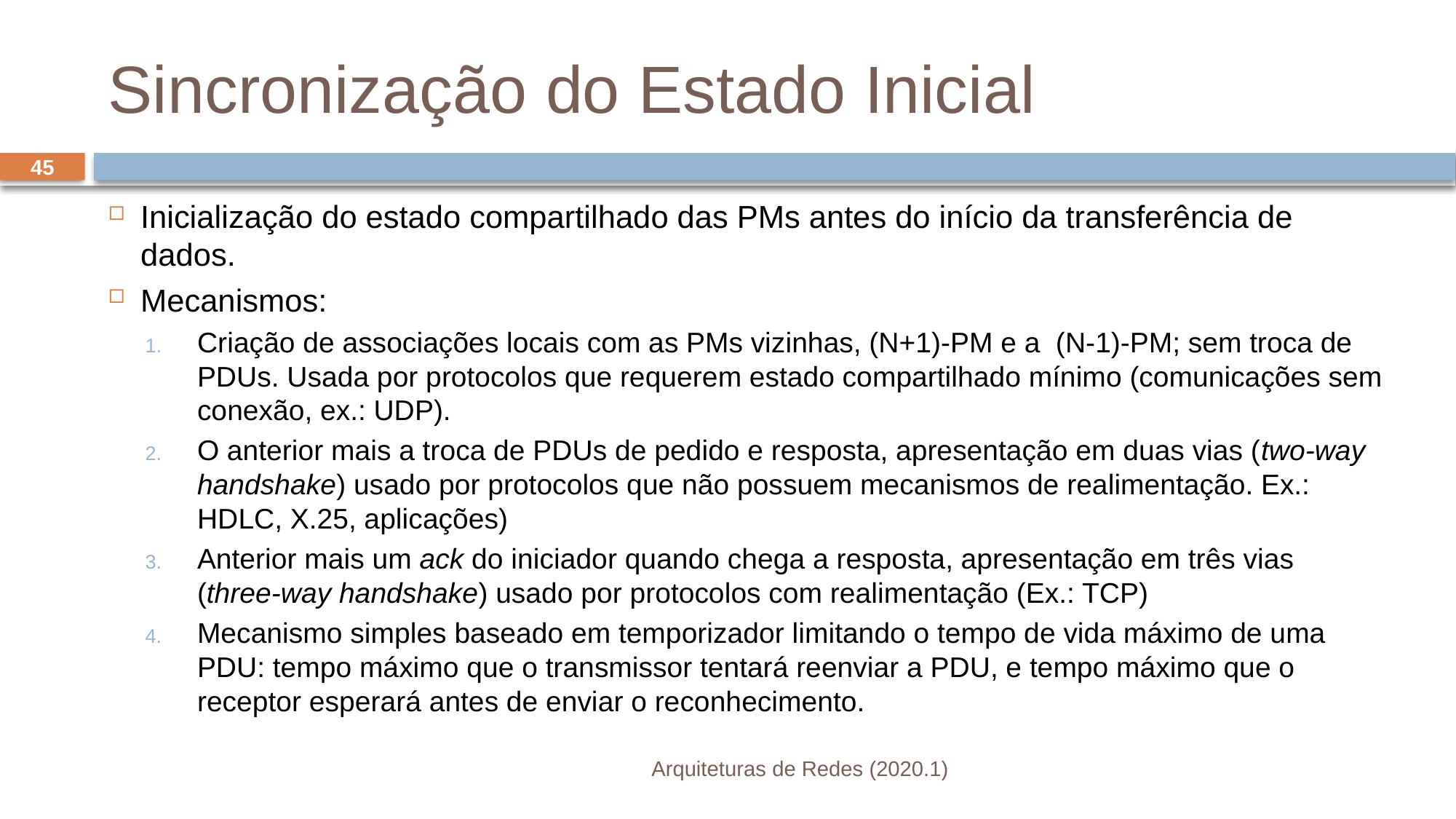

# Sincronização do Estado Inicial
45
Inicialização do estado compartilhado das PMs antes do início da transferência de dados.
Mecanismos:
Criação de associações locais com as PMs vizinhas, (N+1)-PM e a  (N-1)-PM; sem troca de PDUs. Usada por protocolos que requerem estado compartilhado mínimo (comunicações sem conexão, ex.: UDP).
O anterior mais a troca de PDUs de pedido e resposta, apresentação em duas vias (two-way handshake) usado por protocolos que não possuem mecanismos de realimentação. Ex.: HDLC, X.25, aplicações)
Anterior mais um ack do iniciador quando chega a resposta, apresentação em três vias (three-way handshake) usado por protocolos com realimentação (Ex.: TCP)
Mecanismo simples baseado em temporizador limitando o tempo de vida máximo de uma PDU: tempo máximo que o transmissor tentará reenviar a PDU, e tempo máximo que o receptor esperará antes de enviar o reconhecimento.
Arquiteturas de Redes (2020.1)